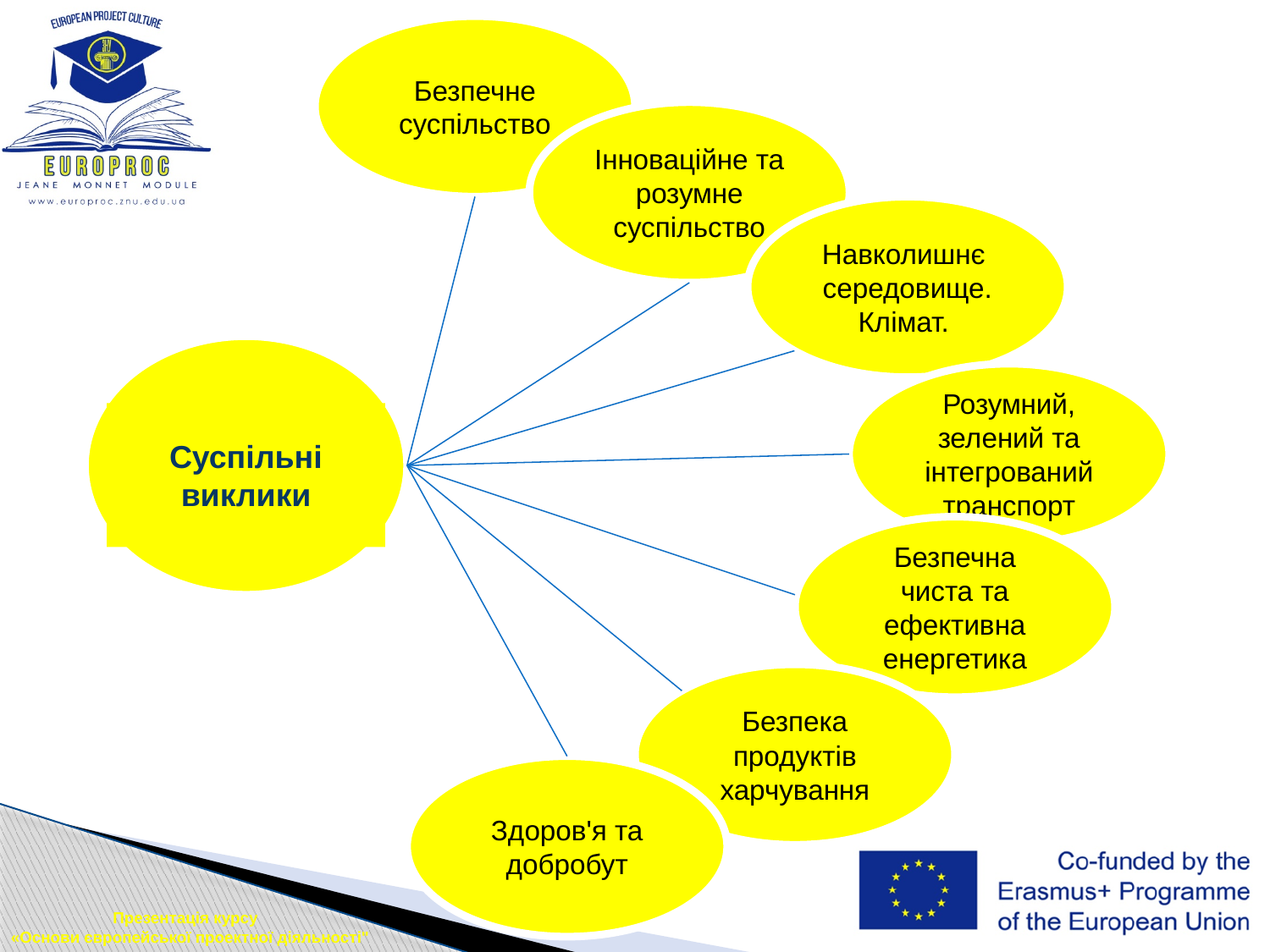

Безпечне суспільство
Інноваційне та розумне суспільство
Навколишнє  середовище. Клімат.

Суспільні виклики
Розумний, зелений та інтегрований транспорт
Безпечна чиста та ефективна енергетика
Безпека продуктів харчування
Здоров'я та добробут
Презентація курсу
 «Основи європейської проектної діяльності"